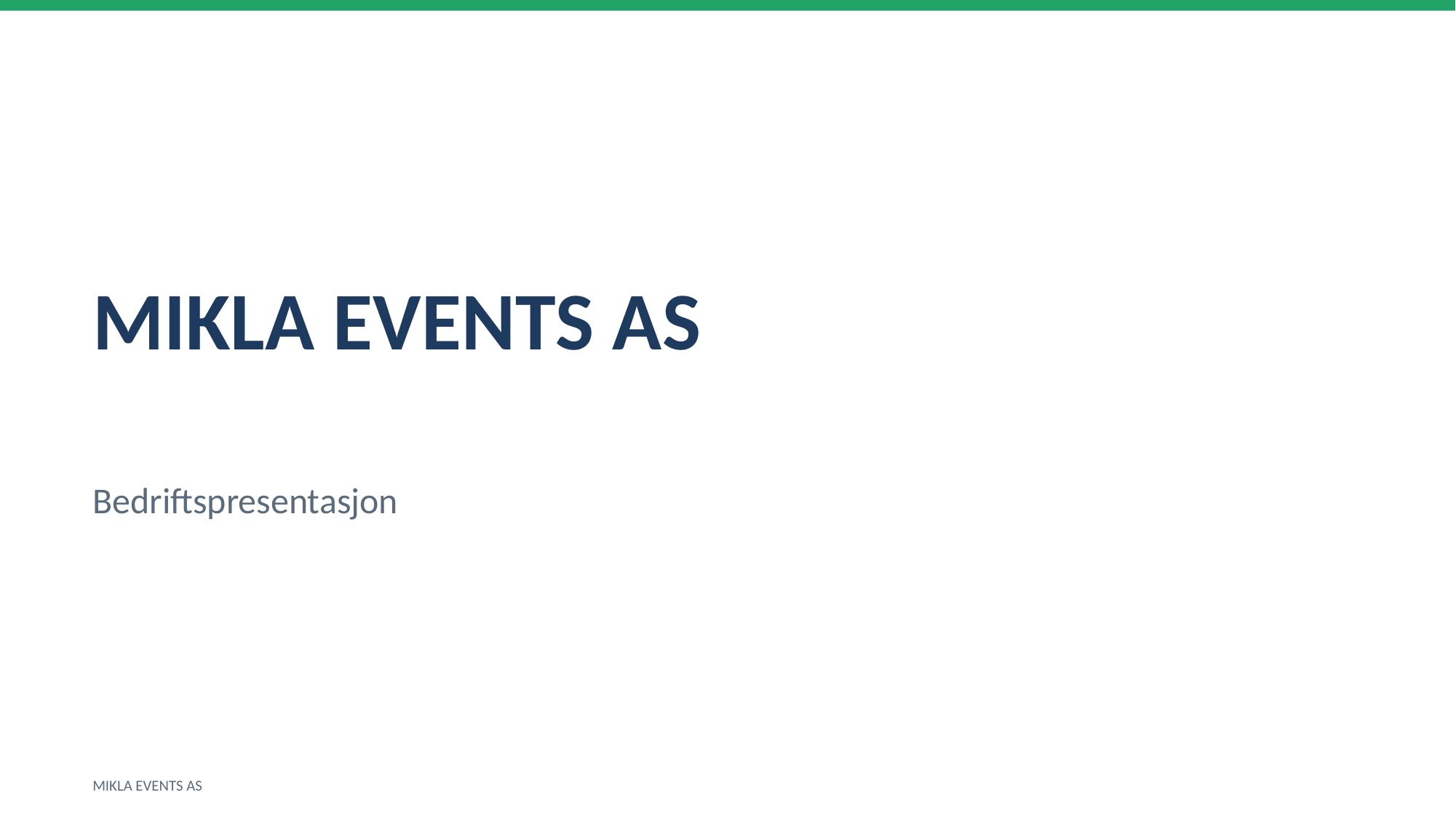

MIKLA EVENTS AS
Bedriftspresentasjon
MIKLA EVENTS AS